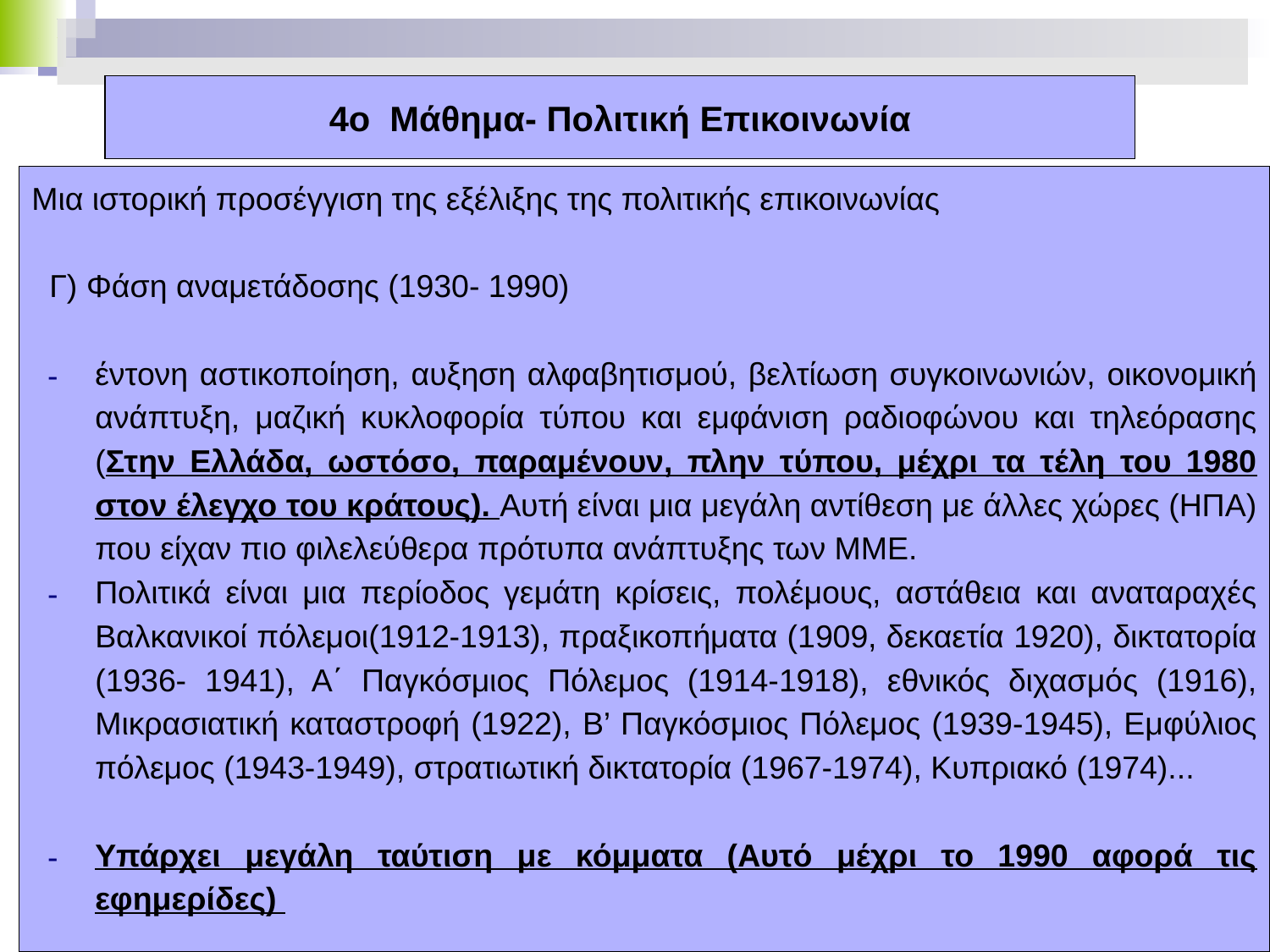

# 4ο  Μάθημα- Πολιτική Επικοινωνία
Μια ιστορική προσέγγιση της εξέλιξης της πολιτικής επικοινωνίας

  Γ) Φάση αναμετάδοσης (1930- 1990)

έντονη αστικοποίηση, αυξηση αλφαβητισμού, βελτίωση συγκοινωνιών, οικονομική ανάπτυξη, μαζική κυκλοφορία τύπου και εμφάνιση ραδιοφώνου και τηλεόρασης (Στην Ελλάδα, ωστόσο, παραμένουν, πλην τύπου, μέχρι τα τέλη του 1980 στον έλεγχο του κράτους). Αυτή είναι μια μεγάλη αντίθεση με άλλες χώρες (ΗΠΑ) που είχαν πιο φιλελεύθερα πρότυπα ανάπτυξης των ΜΜΕ.
Πολιτικά είναι μια περίοδος γεμάτη κρίσεις, πολέμους, αστάθεια και αναταραχές Βαλκανικοί πόλεμοι(1912-1913), πραξικοπήματα (1909, δεκαετία 1920), δικτατορία (1936- 1941), Α΄ Παγκόσμιος Πόλεμος (1914-1918), εθνικός διχασμός (1916), Μικρασιατική καταστροφή (1922), Β’ Παγκόσμιος Πόλεμος (1939-1945), Εμφύλιος πόλεμος (1943-1949), στρατιωτική δικτατορία (1967-1974), Κυπριακό (1974)...

Υπάρχει μεγάλη ταύτιση με κόμματα (Αυτό μέχρι το 1990 αφορά τις εφημερίδες)